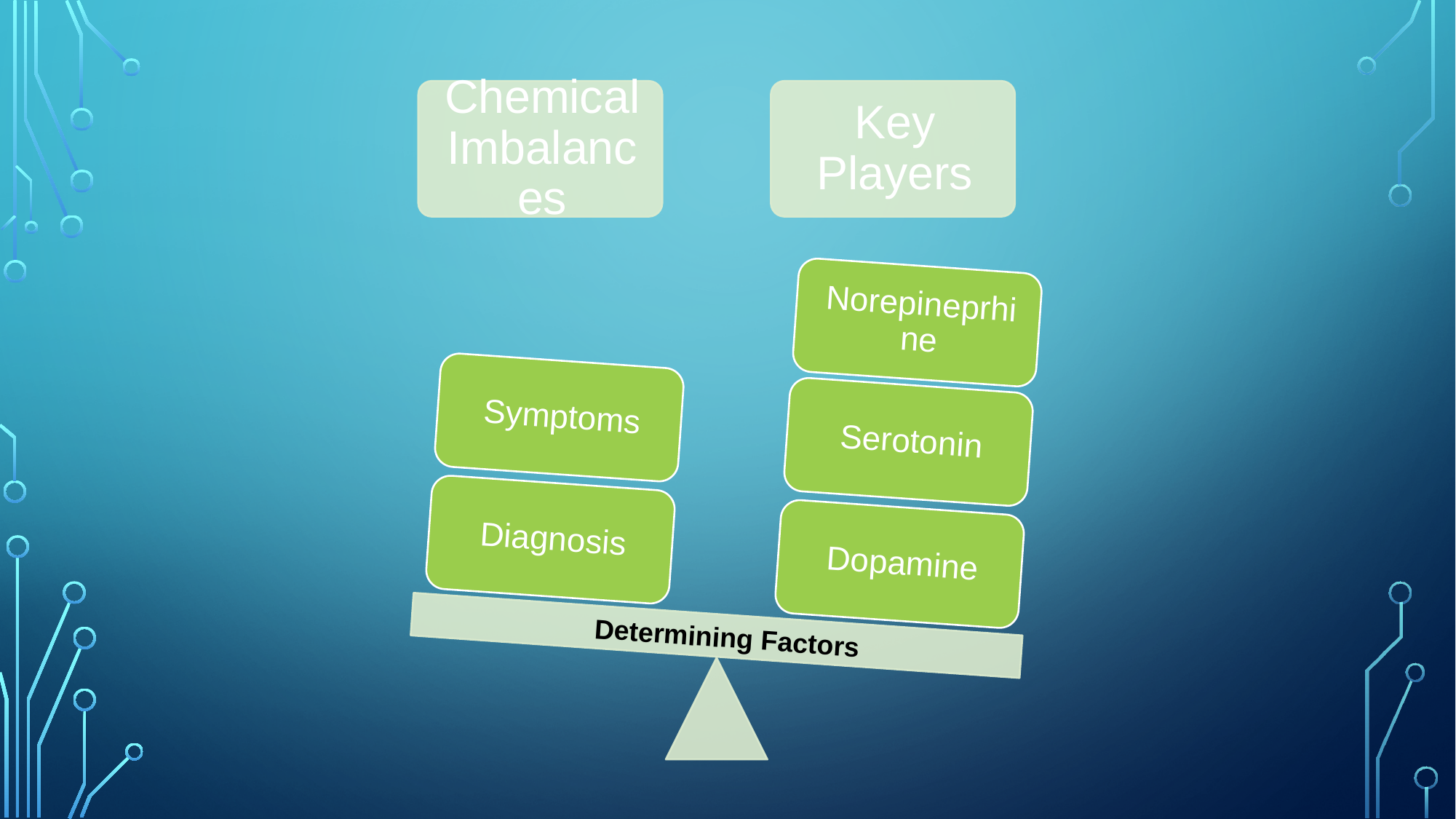

Chemical Imbalances
Key Players
Dopamine
Serotonin
Norepineprhine
Diagnosis
Symptoms
Determining Factors